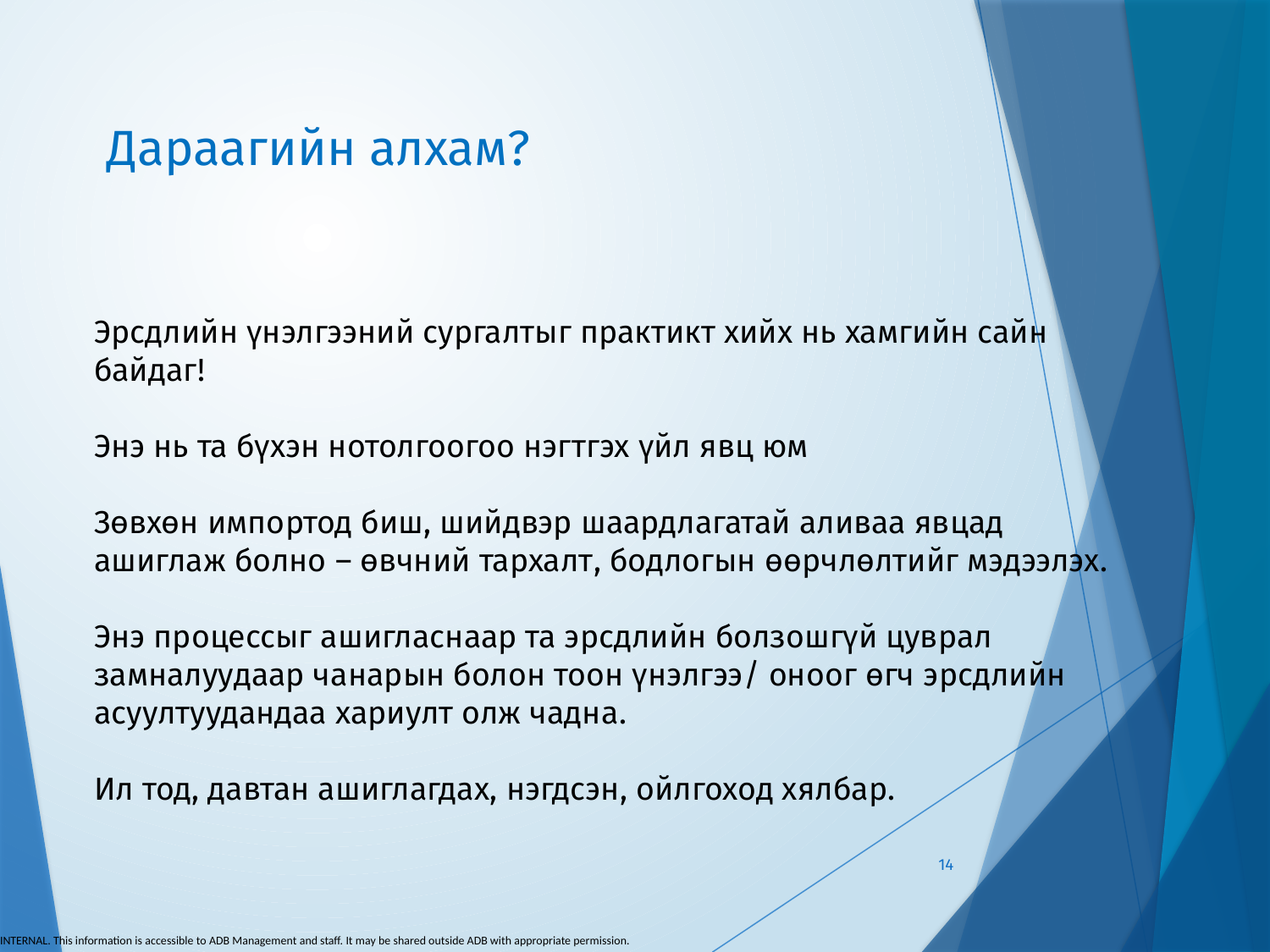

Дараагийн алхам?
Эрсдлийн үнэлгээний сургалтыг практикт хийх нь хамгийн сайн байдаг!

Энэ нь та бүхэн нотолгоогоо нэгтгэх үйл явц юм

Зөвхөн импортод биш, шийдвэр шаардлагатай аливаа явцад ашиглаж болно – өвчний тархалт, бодлогын өөрчлөлтийг мэдээлэх.

Энэ процессыг ашигласнаар та эрсдлийн болзошгүй цуврал замналуудаар чанарын болон тоон үнэлгээ/ оноог өгч эрсдлийн асуултуудандаа хариулт олж чадна.

Ил тод, давтан ашиглагдах, нэгдсэн, ойлгоход хялбар.

14